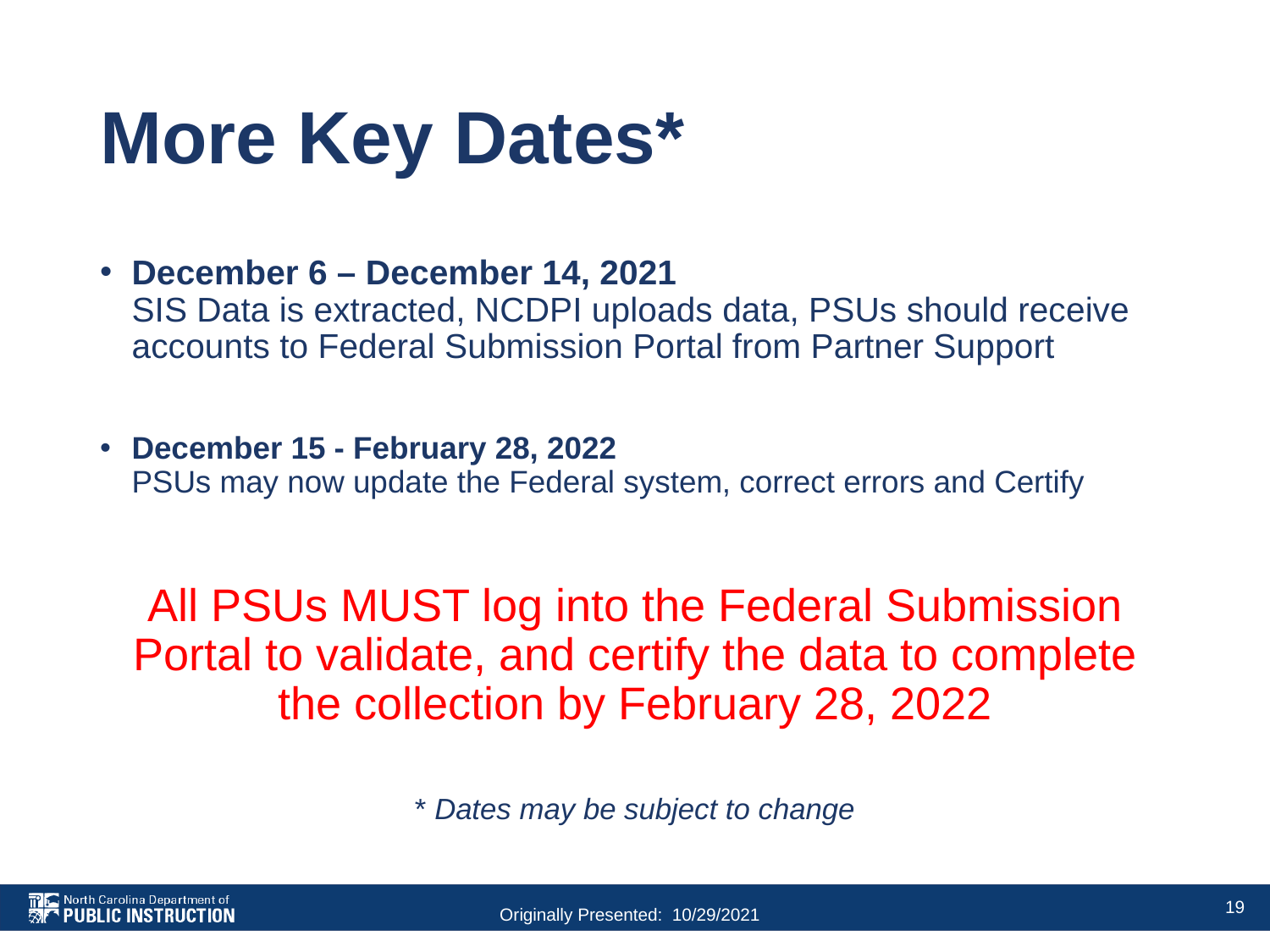

# More Key Dates*
December 6 – December 14, 2021
SIS Data is extracted, NCDPI uploads data, PSUs should receive accounts to Federal Submission Portal from Partner Support

December 15 - February 28, 2022
PSUs may now update the Federal system, correct errors and Certify

All PSUs MUST log into the Federal Submission Portal to validate, and certify the data to complete the collection by February 28, 2022

* Dates may be subject to change

19
Originally Presented:  10/29/2021